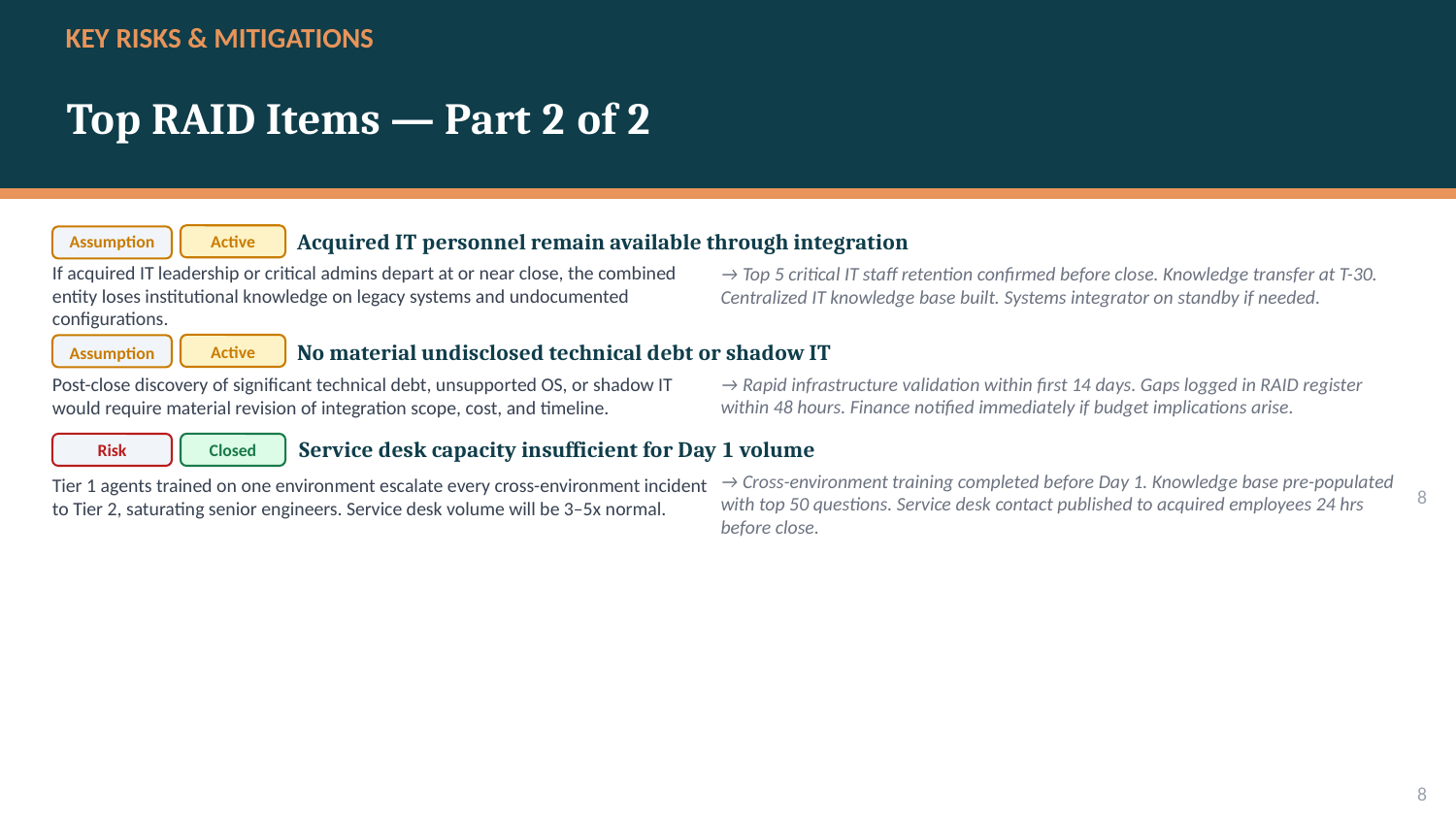

KEY RISKS & MITIGATIONS
Top RAID Items — Part 2 of 2

Acquired IT personnel remain available through integration
Assumption

Active

→ Top 5 critical IT staff retention confirmed before close. Knowledge transfer at T-30. Centralized IT knowledge base built. Systems integrator on standby if needed.
If acquired IT leadership or critical admins depart at or near close, the combined entity loses institutional knowledge on legacy systems and undocumented configurations.
No material undisclosed technical debt or shadow IT

Active
Assumption
→ Rapid infrastructure validation within first 14 days. Gaps logged in RAID register within 48 hours. Finance notified immediately if budget implications arise.
Post-close discovery of significant technical debt, unsupported OS, or shadow IT would require material revision of integration scope, cost, and timeline.
Service desk capacity insufficient for Day 1 volume

Risk

Closed
Tier 1 agents trained on one environment escalate every cross-environment incident to Tier 2, saturating senior engineers. Service desk volume will be 3–5x normal.
8
→ Cross-environment training completed before Day 1. Knowledge base pre-populated with top 50 questions. Service desk contact published to acquired employees 24 hrs before close.
8